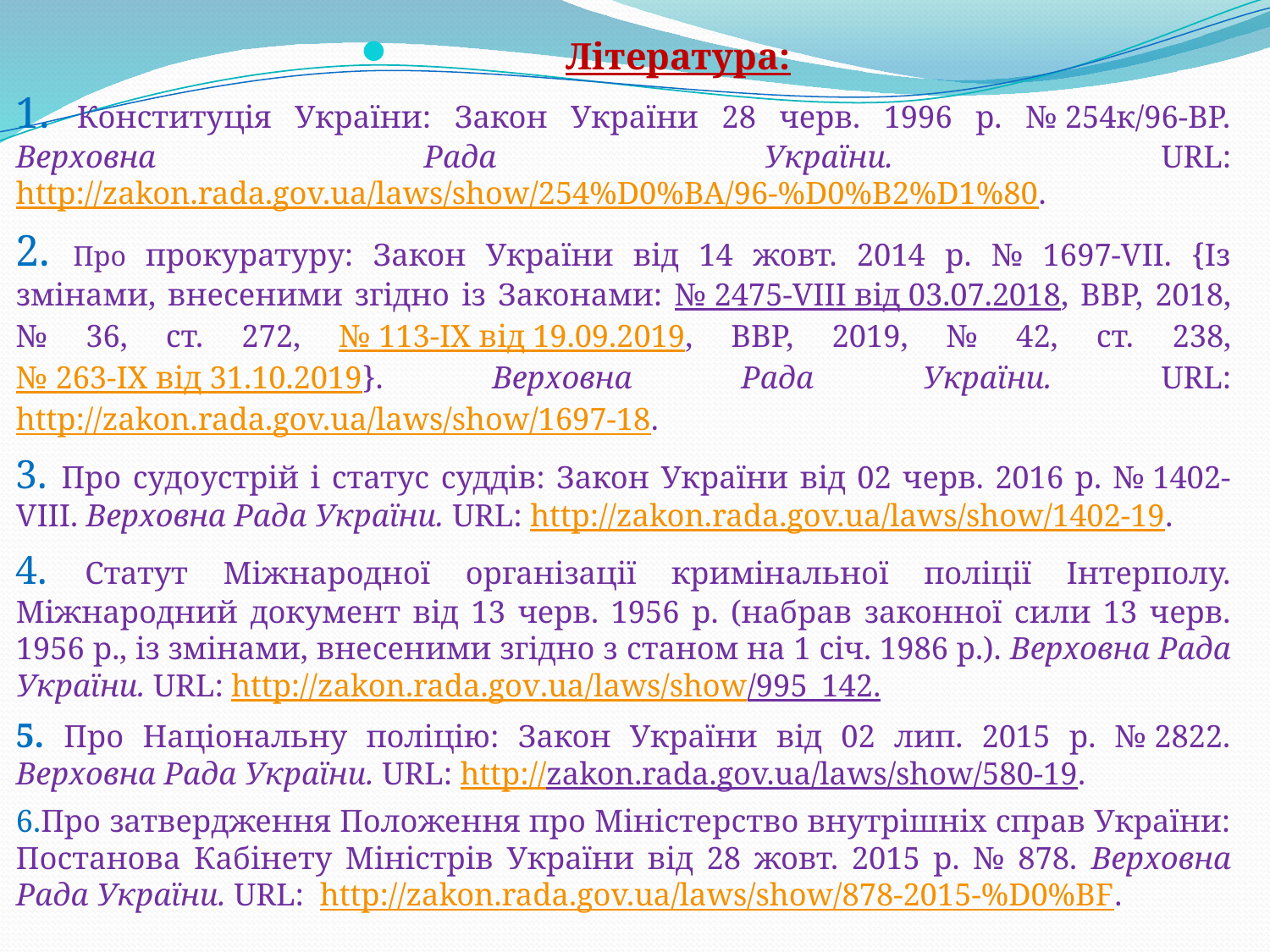

Література:
1. Конституція України: Закон України 28 черв. 1996 р. № 254к/96-ВР. Верховна Рада України. URL: http://zakon.rada.gov.ua/laws/show/254%D0%BA/96-%D0%B2%D1%80.
2. Про прокуратуру: Закон України від 14 жовт. 2014 р. № 1697-VII. {Із змінами, внесеними згідно із Законами: № 2475-VIII від 03.07.2018, ВВР, 2018, № 36, ст. 272, № 113-IX від 19.09.2019, ВВР, 2019, № 42, ст. 238, № 263-IX від 31.10.2019}. Верховна Рада України. URL: http://zakon.rada.gov.ua/laws/show/1697-18.
3. Про судоустрій і статус суддів: Закон України від 02 черв. 2016 р. № 1402-VІІІ. Верховна Рада України. URL: http://zakon.rada.gov.ua/laws/show/1402-19.
4. Статут Міжнародної організації кримінальної поліції Інтерполу. Міжнародний документ від 13 черв. 1956 р. (набрав законної сили 13 черв. 1956 р., із змінами, внесеними згідно з станом на 1 січ. 1986 р.). Верховна Рада України. URL: http://zakon.rada.gov.ua/laws/show/995_142.
5. Про Національну поліцію: Закон України від 02 лип. 2015 р. № 2822. Верховна Рада України. URL: http://zakon.rada.gov.ua/laws/show/580-19.
6.Про затвердження Положення про Міністерство внутрішніх справ України: Постанова Кабінету Міністрів України від 28 жовт. 2015 р. № 878. Верховна Рада України. URL:  http://zakon.rada.gov.ua/laws/show/878-2015-%D0%BF.